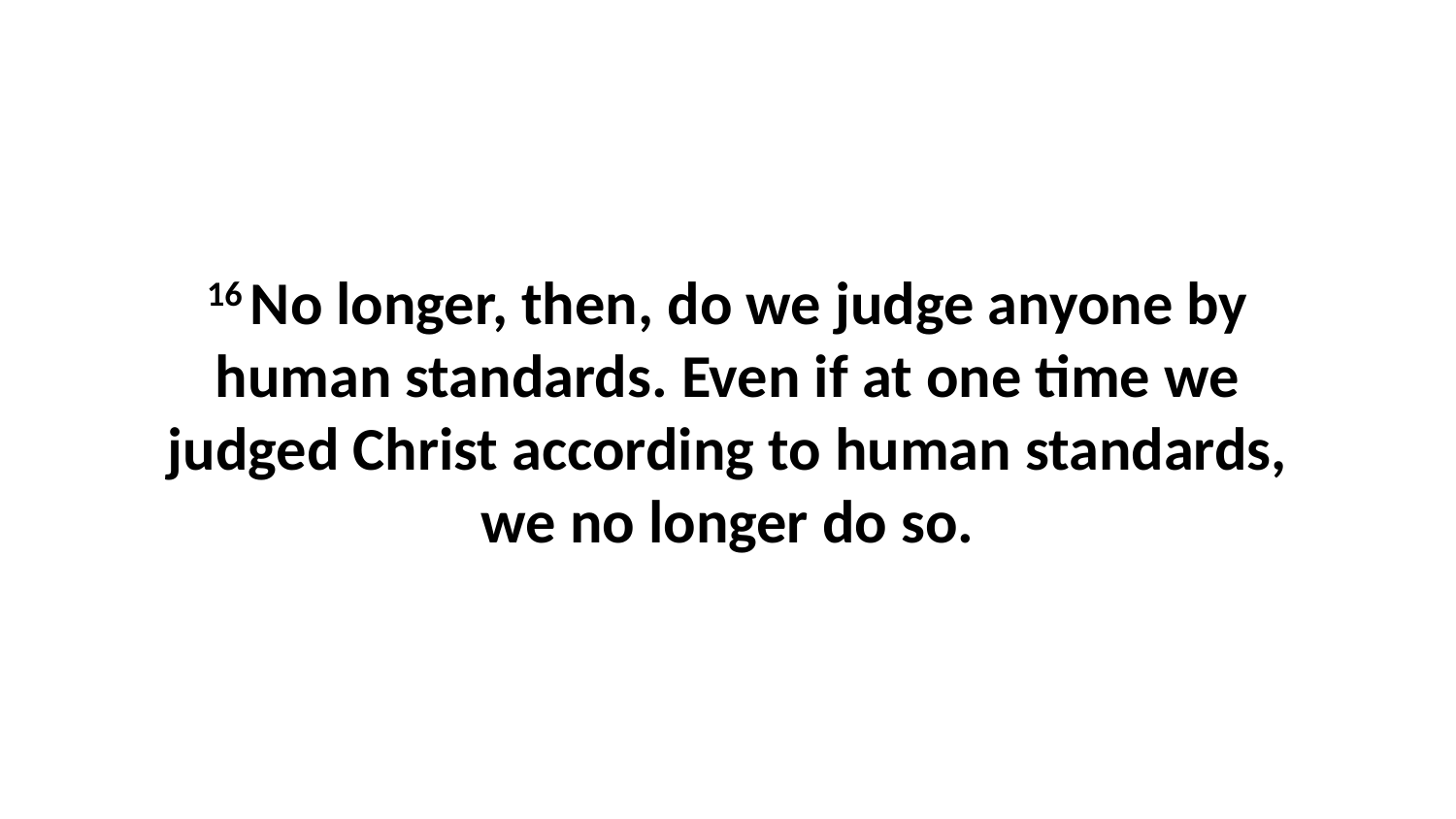

16 No longer, then, do we judge anyone by human standards. Even if at one time we judged Christ according to human standards, we no longer do so.